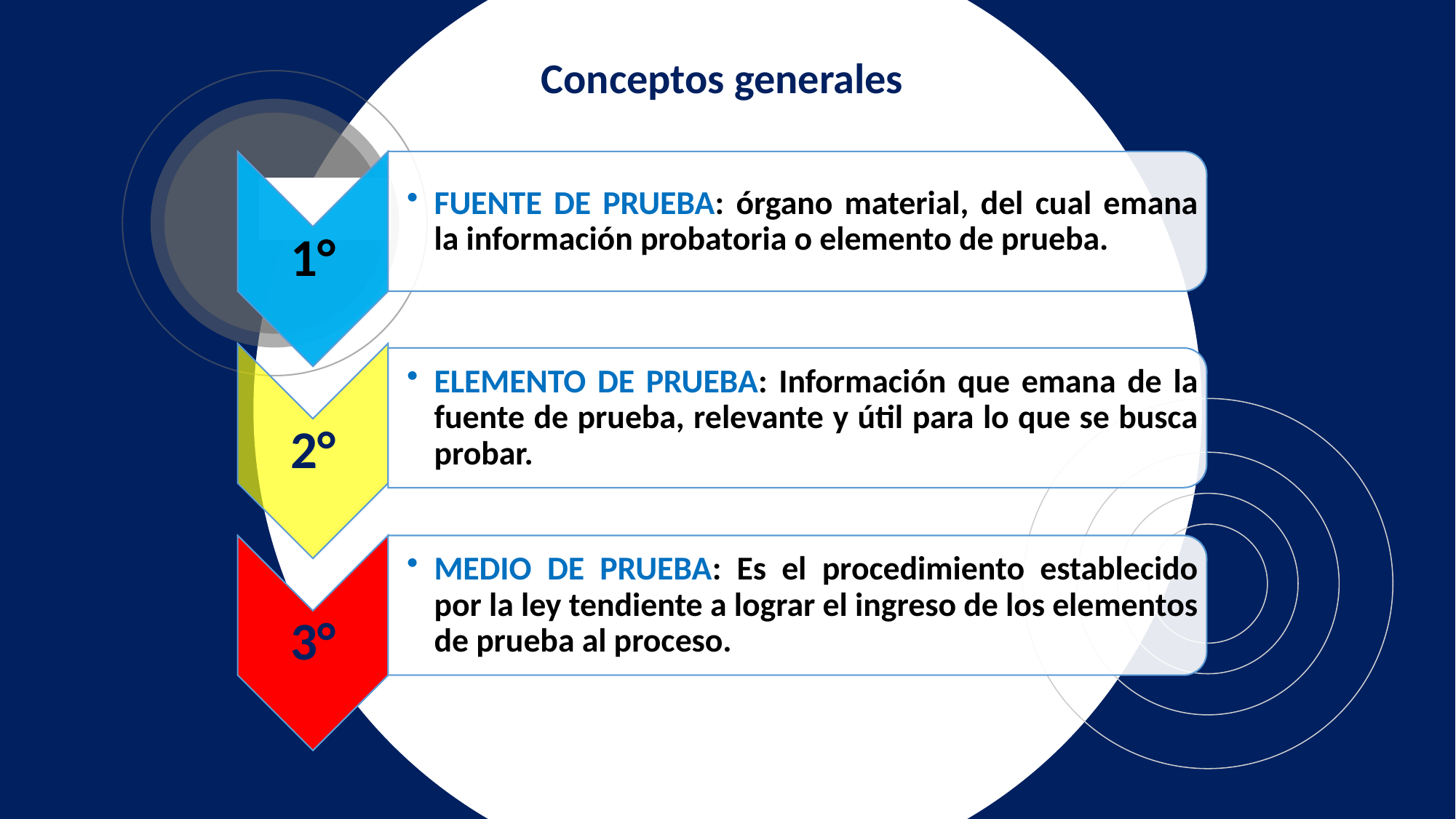

Conceptos generales
1°
FUENTE DE PRUEBA: órgano material, del cual emana la información probatoria o elemento de prueba.
2°
ELEMENTO DE PRUEBA: Información que emana de la fuente de prueba, relevante y útil para lo que se busca probar.
3°
MEDIO DE PRUEBA: Es el procedimiento establecido por la ley tendiente a lograr el ingreso de los elementos de prueba al proceso.